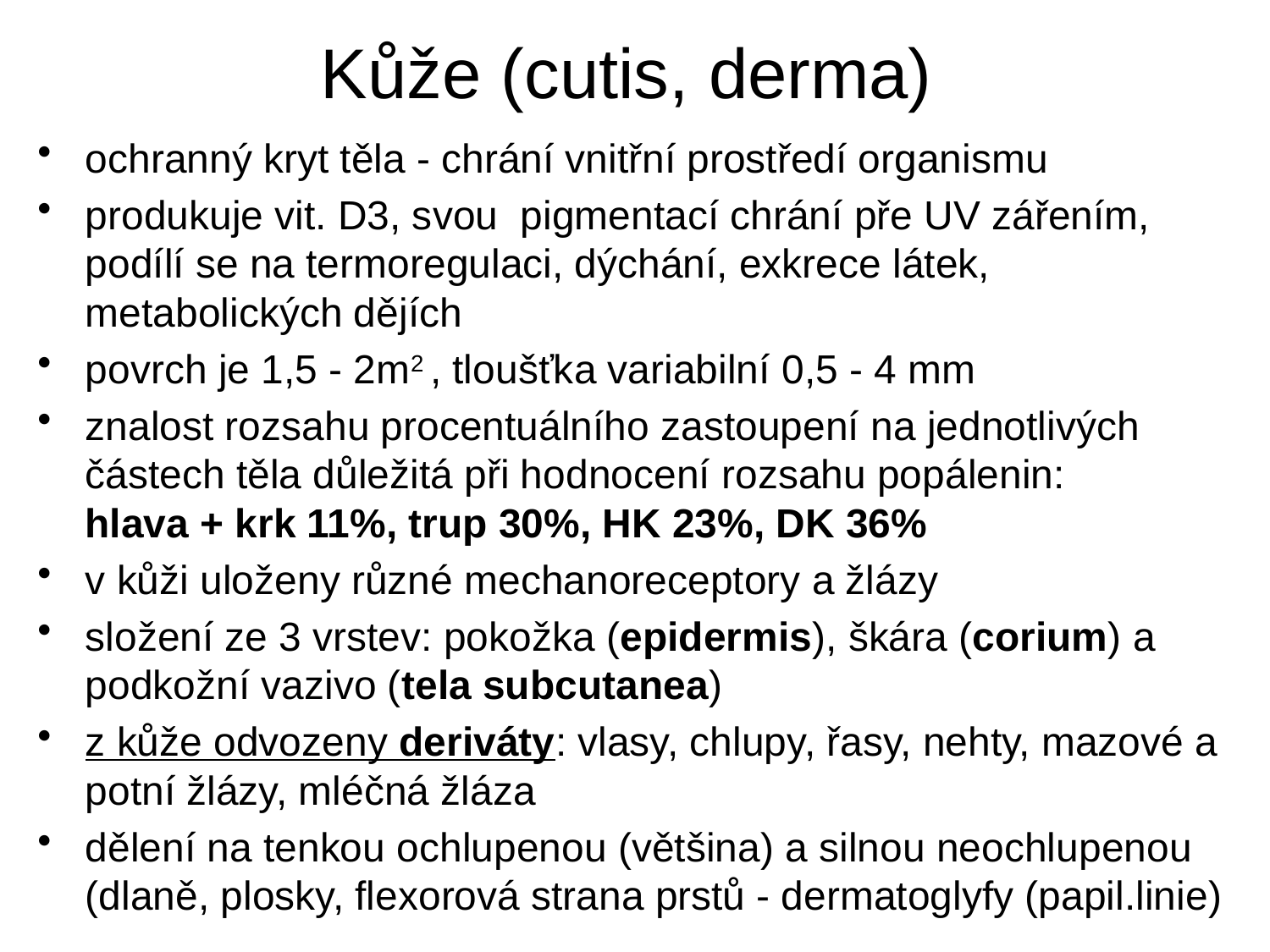

# Kůže (cutis, derma)
ochranný kryt těla - chrání vnitřní prostředí organismu
produkuje vit. D3, svou  pigmentací chrání pře UV zářením, podílí se na termoregulaci, dýchání, exkrece látek, metabolických dějích
povrch je 1,5 - 2m2 , tloušťka variabilní 0,5 - 4 mm
znalost rozsahu procentuálního zastoupení na jednotlivých částech těla důležitá při hodnocení rozsahu popálenin:
hlava + krk 11%, trup 30%, HK 23%, DK 36%
v kůži uloženy různé mechanoreceptory a žlázy
složení ze 3 vrstev: pokožka (epidermis), škára (corium) a podkožní vazivo (tela subcutanea)
z kůže odvozeny deriváty: vlasy, chlupy, řasy, nehty, mazové a potní žlázy, mléčná žláza
dělení na tenkou ochlupenou (většina) a silnou neochlupenou (dlaně, plosky, flexorová strana prstů - dermatoglyfy (papil.linie)